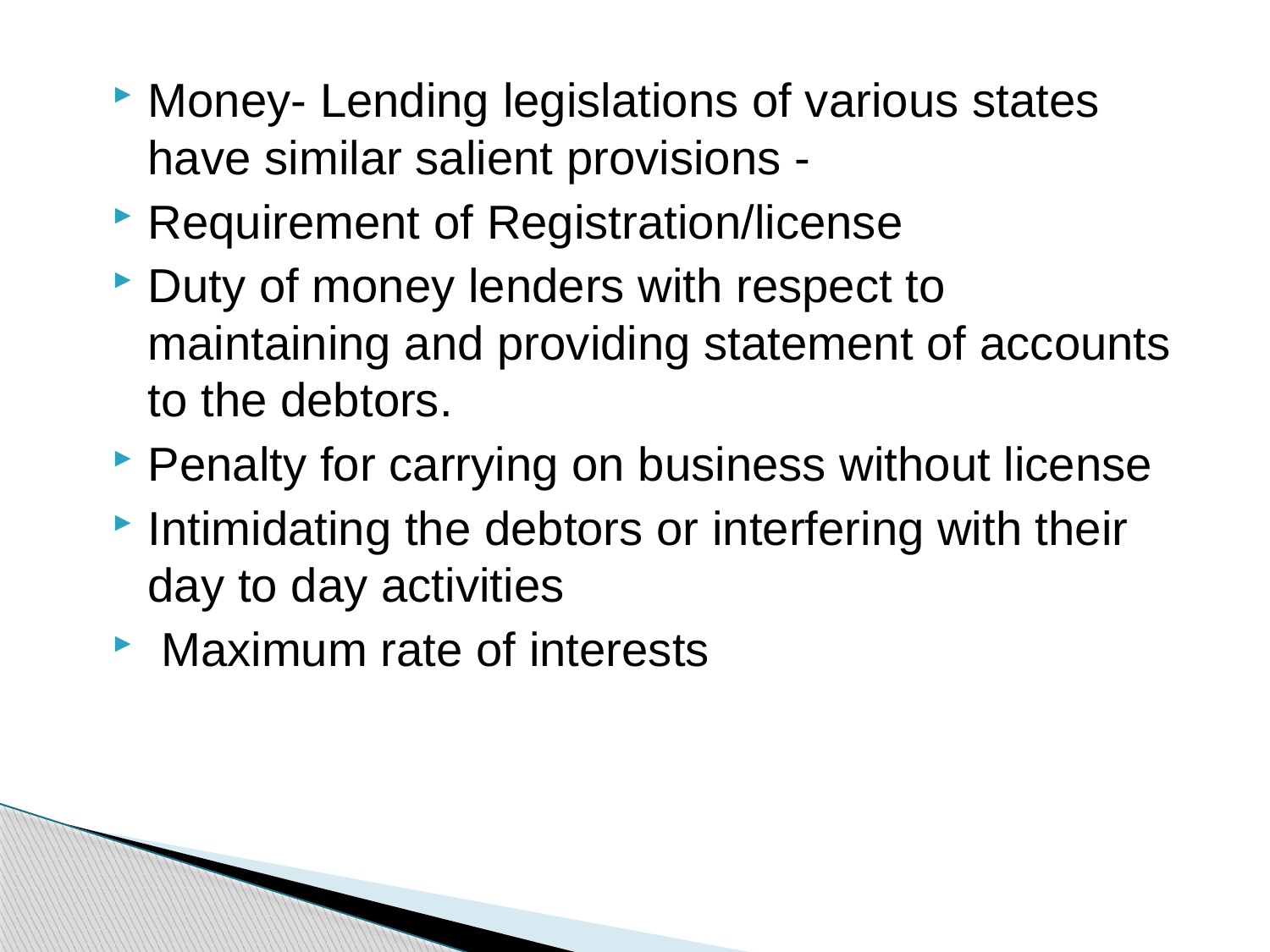

Money- Lending legislations of various states have similar salient provisions -
Requirement of Registration/license
Duty of money lenders with respect to maintaining and providing statement of accounts to the debtors.
Penalty for carrying on business without license
Intimidating the debtors or interfering with their day to day activities
 Maximum rate of interests